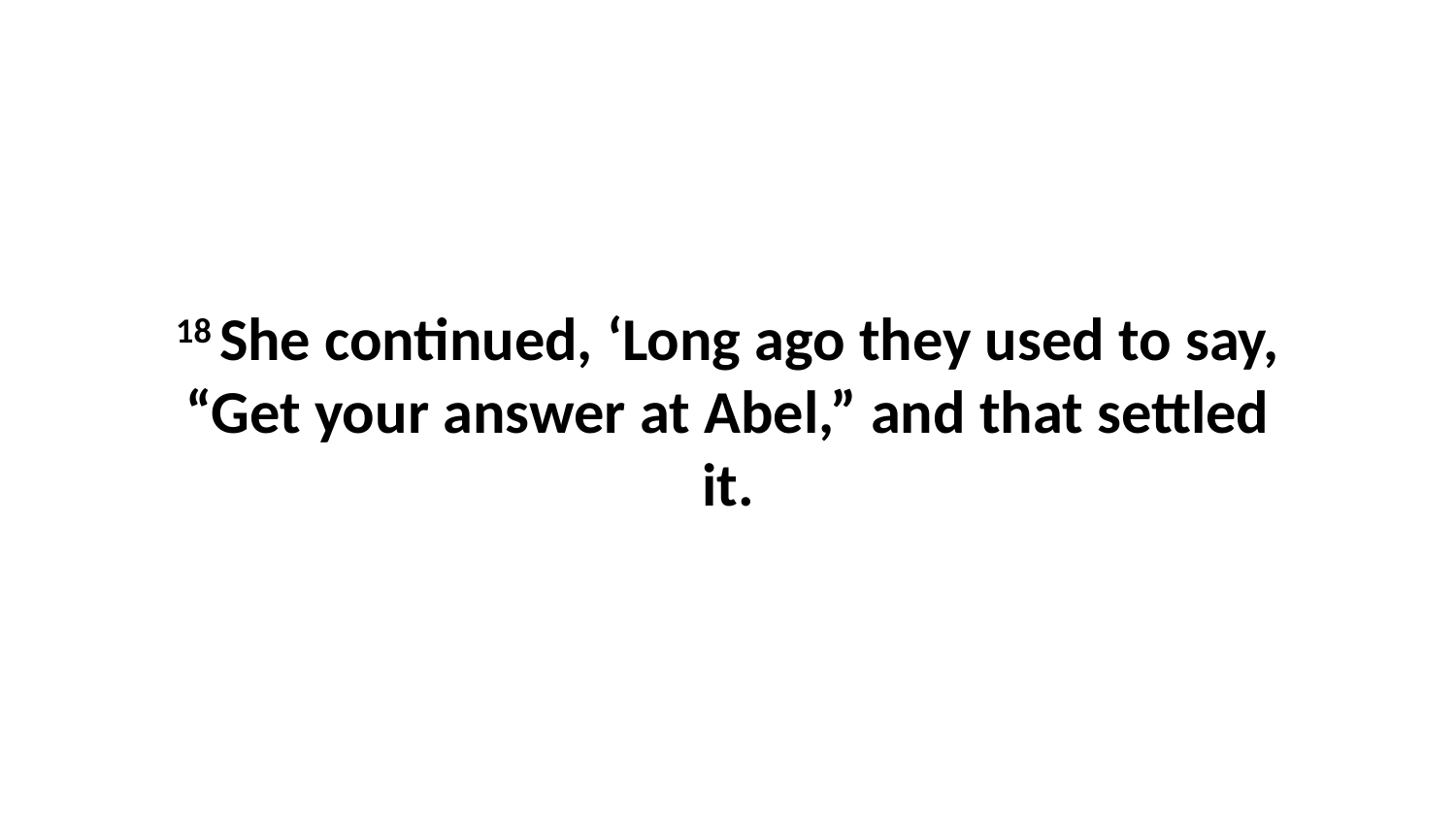

18 She continued, ‘Long ago they used to say, “Get your answer at Abel,” and that settled it.